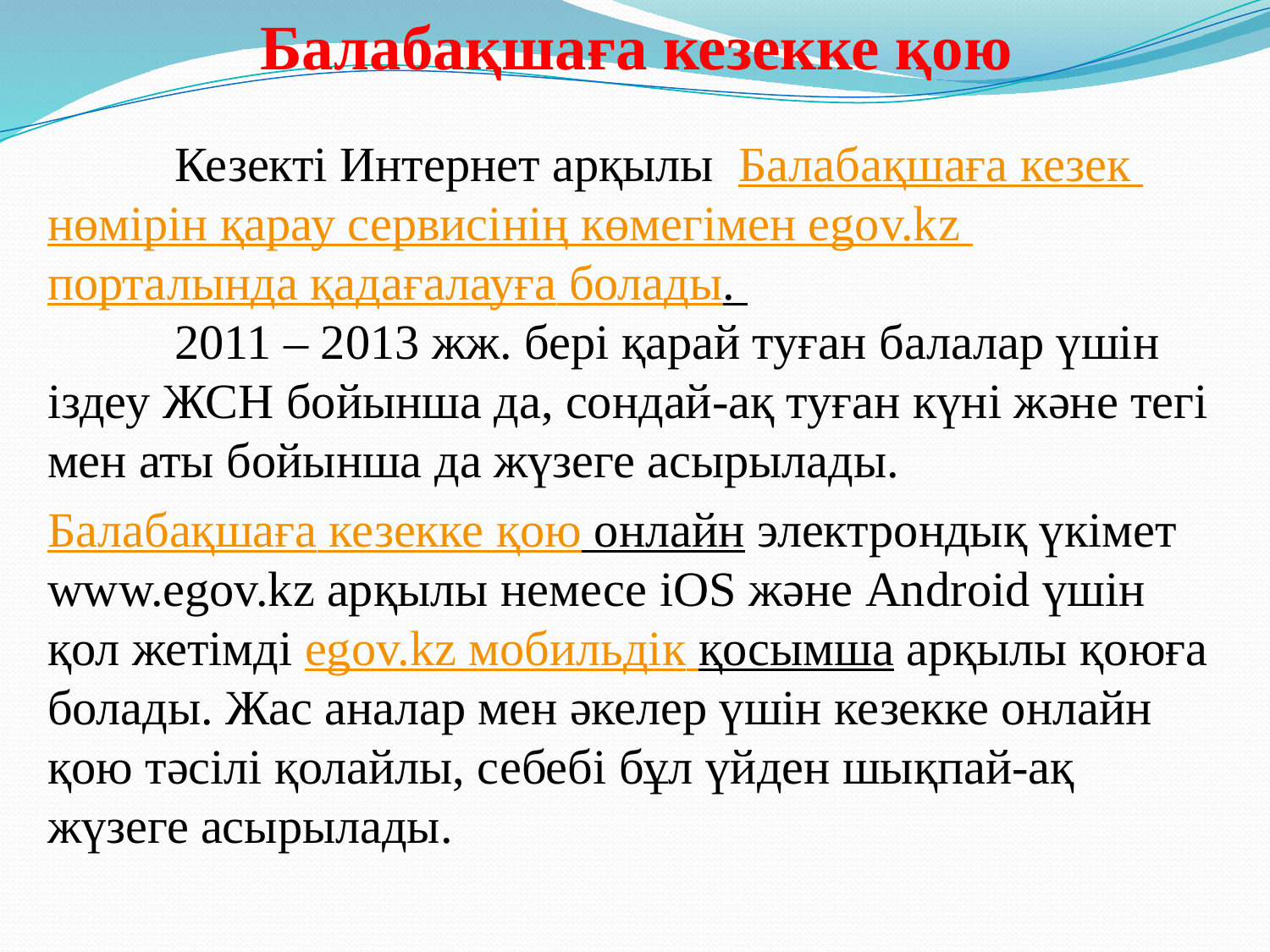

# Балабақшаға кезекке қою
	Кезекті Интернет арқылы  Балабақшаға кезек нөмірін қарау сервисінің көмегімен egov.kz порталында қадағалауға болады. 
	2011 – 2013 жж. бері қарай туған балалар үшін іздеу ЖСН бойынша да, сондай-ақ туған күні және тегі мен аты бойынша да жүзеге асырылады.
	Балабақшаға кезекке қою онлайн электрондық үкімет www.egov.kz арқылы немесе iOS және Android үшін қол жетімді egov.kz мобильдік қосымша арқылы қоюға болады. Жас аналар мен әкелер үшін кезекке онлайн қою тәсілі қолайлы, себебі бұл үйден шықпай-ақ жүзеге асырылады.